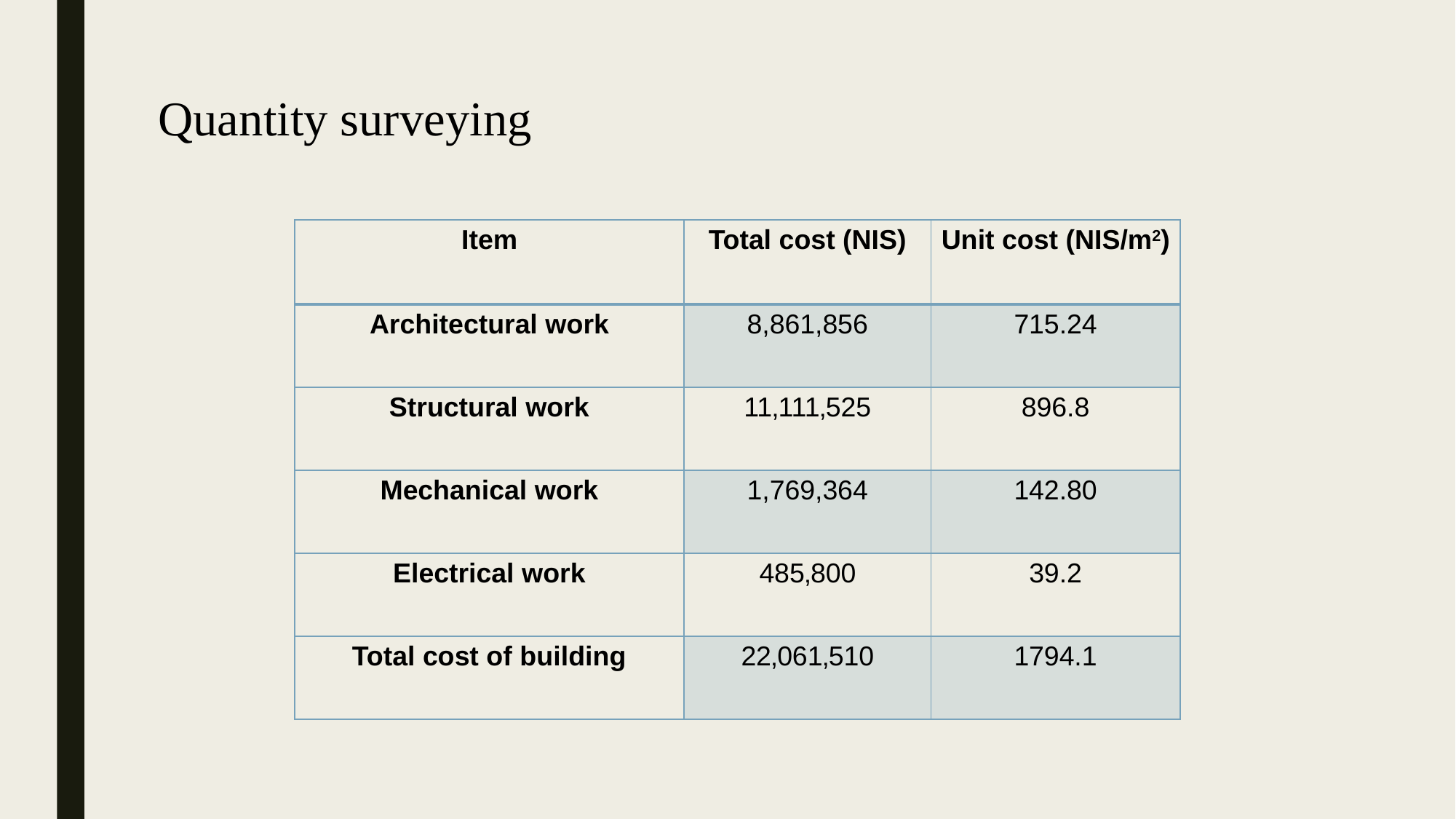

Quantity surveying
| Item | Total cost (NIS) | Unit cost (NIS/m2) |
| --- | --- | --- |
| Architectural work | 8,861,856 | 715.24 |
| Structural work | 11‚111‚525 | 896.8 |
| Mechanical work | 1,769,364 | 142.80 |
| Electrical work | 485‚800 | 39.2 |
| Total cost of building | 22‚061‚510 | 1794.1 |